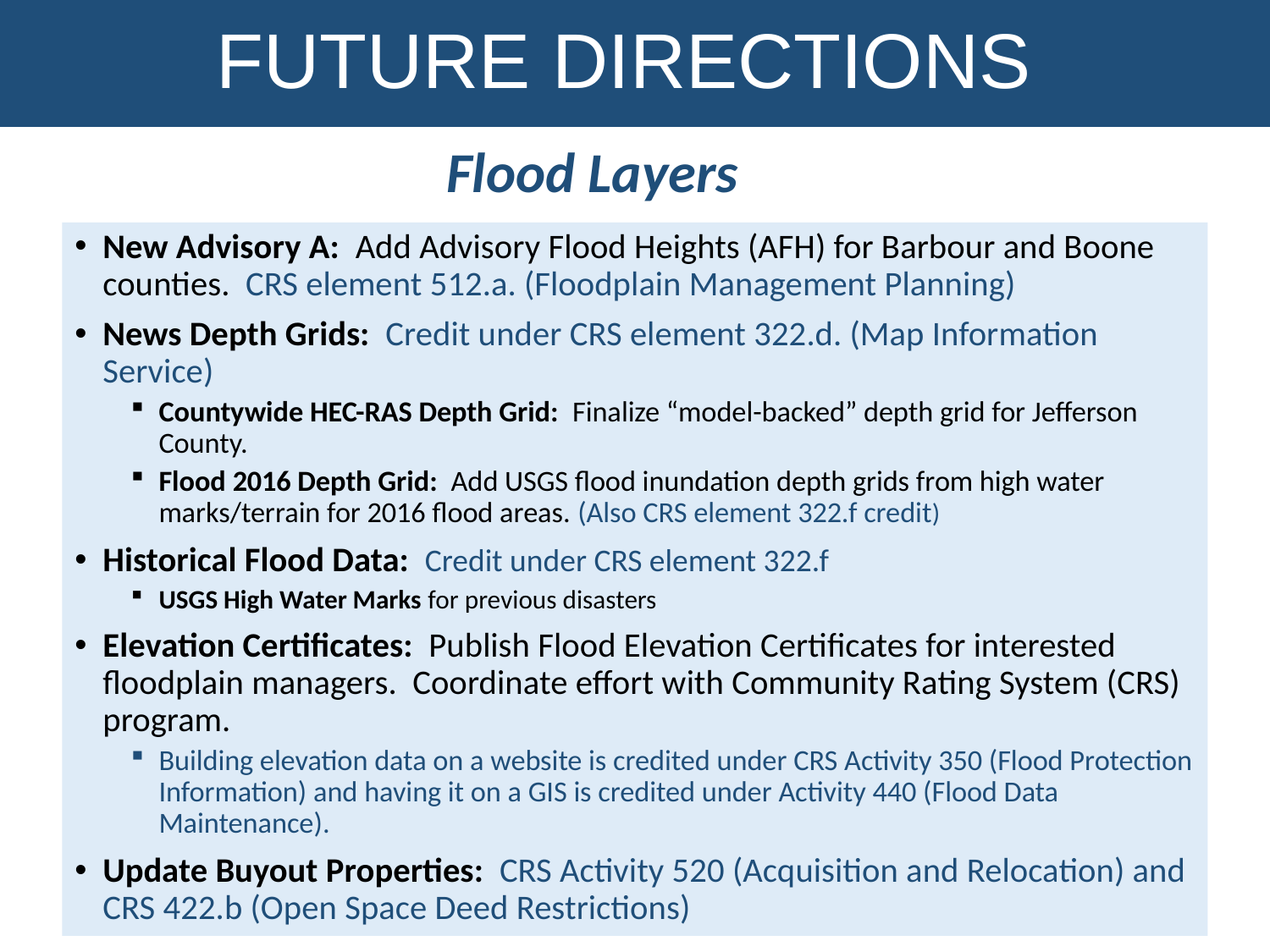

FUTURE DIRECTIONS
Flood Layers
New Advisory A:  Add Advisory Flood Heights (AFH) for Barbour and Boone counties.  CRS element 512.a. (Floodplain Management Planning)
News Depth Grids:  Credit under CRS element 322.d. (Map Information Service)
Countywide HEC-RAS Depth Grid:  Finalize “model-backed” depth grid for Jefferson County.
Flood 2016 Depth Grid:  Add USGS flood inundation depth grids from high water marks/terrain for 2016 flood areas. (Also CRS element 322.f credit)
Historical Flood Data:  Credit under CRS element 322.f
USGS High Water Marks for previous disasters
Elevation Certificates:  Publish Flood Elevation Certificates for interested floodplain managers.  Coordinate effort with Community Rating System (CRS) program.
Building elevation data on a website is credited under CRS Activity 350 (Flood Protection Information) and having it on a GIS is credited under Activity 440 (Flood Data Maintenance).
Update Buyout Properties:  CRS Activity 520 (Acquisition and Relocation) and CRS 422.b (Open Space Deed Restrictions)